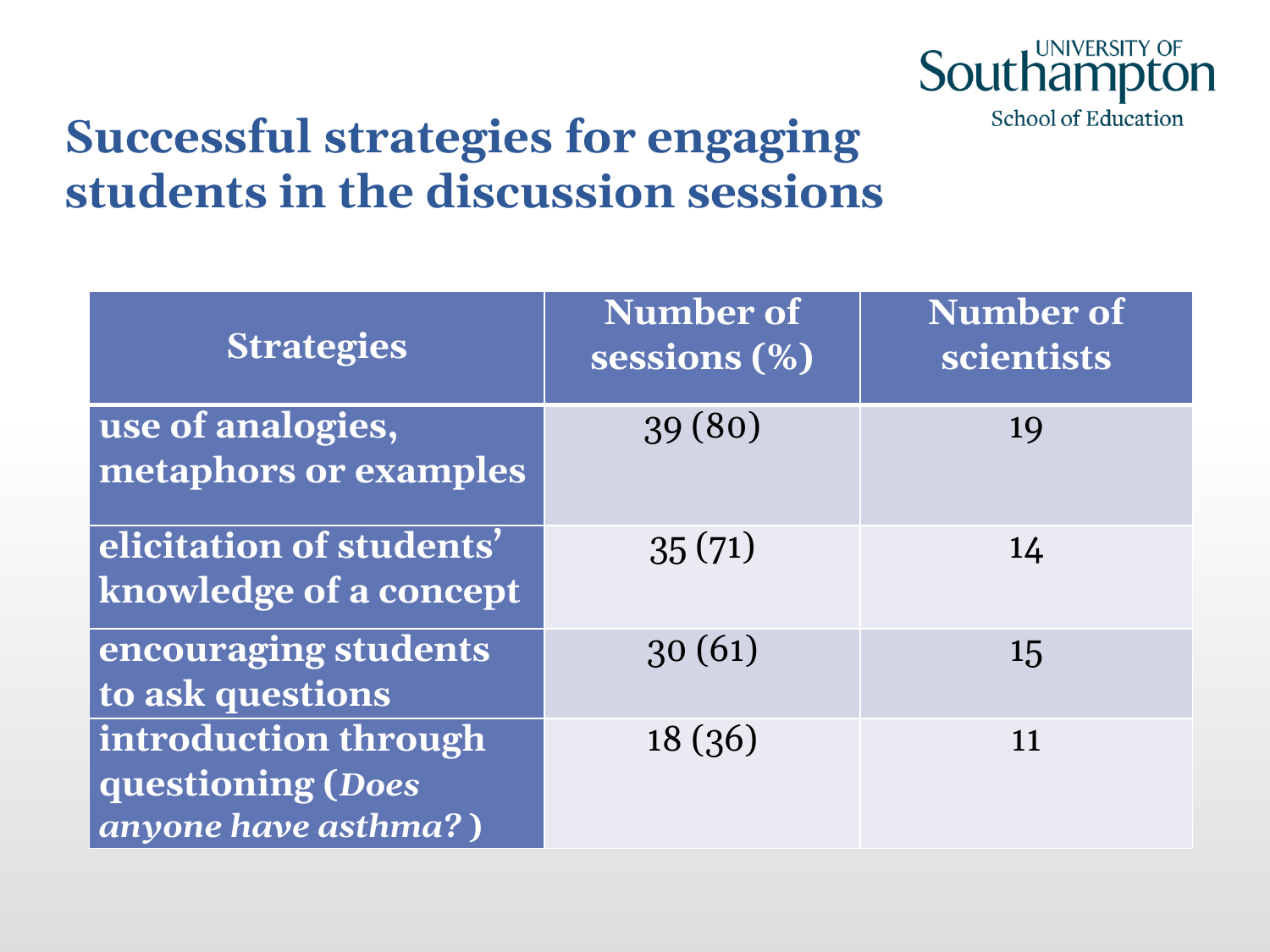

# Successful strategies for engaging students in the discussion sessions
| Strategies | Number of sessions (%) | Number of scientists |
| --- | --- | --- |
| use of analogies, metaphors or examples | 39 (80) | 19 |
| elicitation of students’ knowledge of a concept | 35 (71) | 14 |
| encouraging students to ask questions | 30 (61) | 15 |
| introduction through questioning (Does anyone have asthma? ) | 18 (36) | 11 |